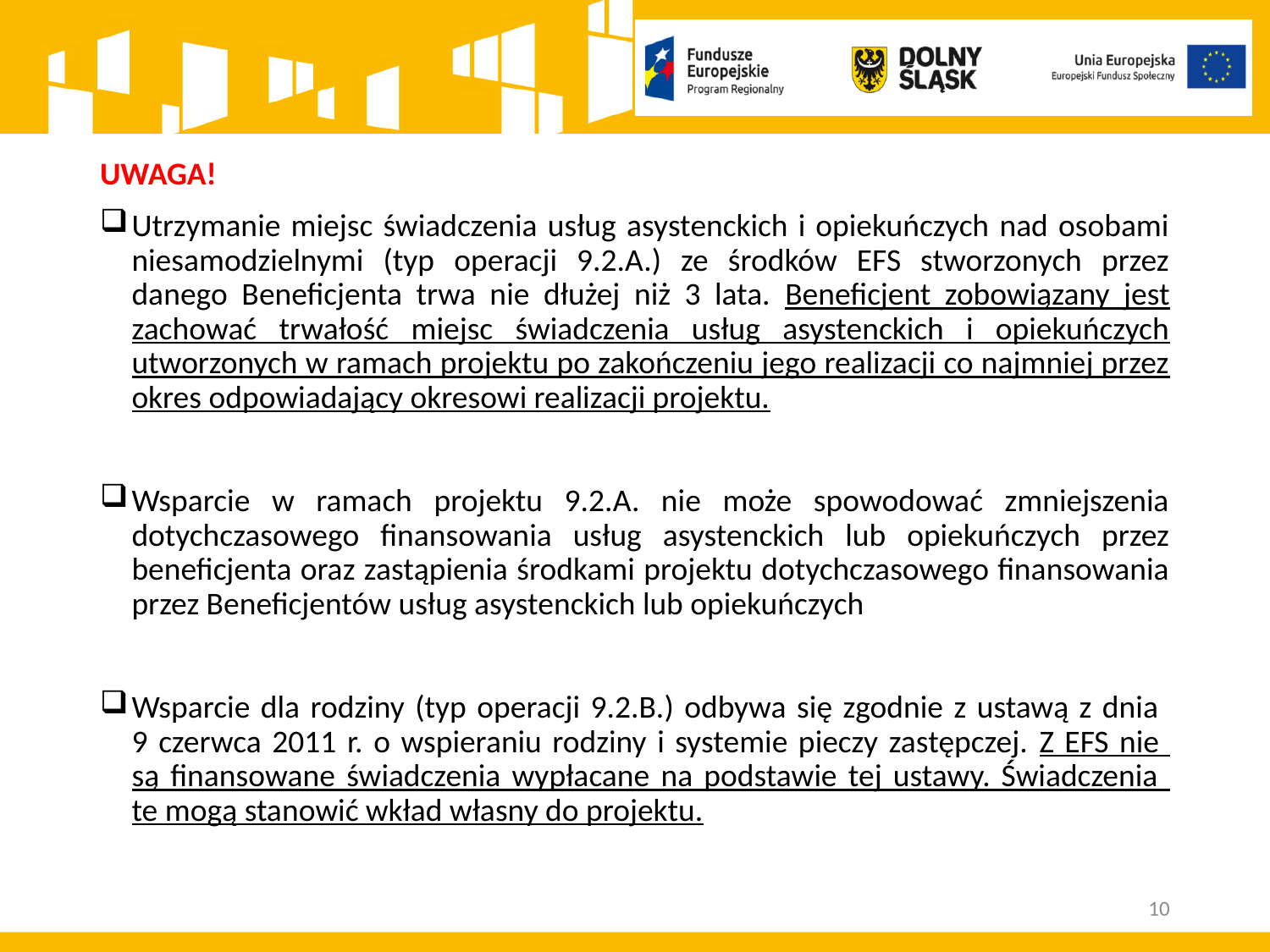

UWAGA!
Utrzymanie miejsc świadczenia usług asystenckich i opiekuńczych nad osobami niesamodzielnymi (typ operacji 9.2.A.) ze środków EFS stworzonych przez danego Beneficjenta trwa nie dłużej niż 3 lata. Beneficjent zobowiązany jest zachować trwałość miejsc świadczenia usług asystenckich i opiekuńczych utworzonych w ramach projektu po zakończeniu jego realizacji co najmniej przez okres odpowiadający okresowi realizacji projektu.

Wsparcie w ramach projektu 9.2.A. nie może spowodować zmniejszenia dotychczasowego finansowania usług asystenckich lub opiekuńczych przez beneficjenta oraz zastąpienia środkami projektu dotychczasowego finansowania przez Beneficjentów usług asystenckich lub opiekuńczych

Wsparcie dla rodziny (typ operacji 9.2.B.) odbywa się zgodnie z ustawą z dnia
9 czerwca 2011 r. o wspieraniu rodziny i systemie pieczy zastępczej. Z EFS nie
są finansowane świadczenia wypłacane na podstawie tej ustawy. Świadczenia
te mogą stanowić wkład własny do projektu.
10